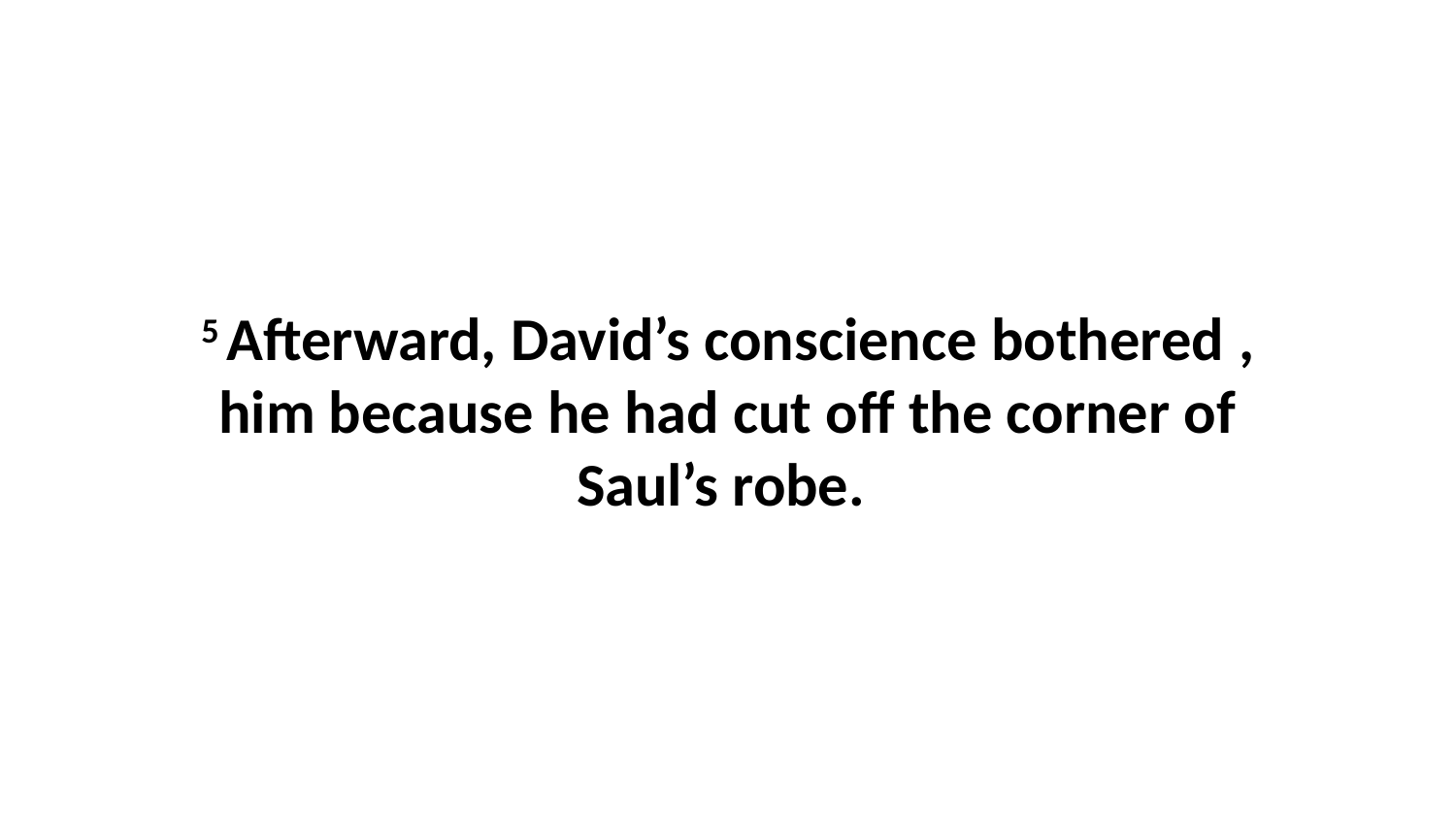

5 Afterward, David’s conscience bothered , him because he had cut off the corner of Saul’s robe.